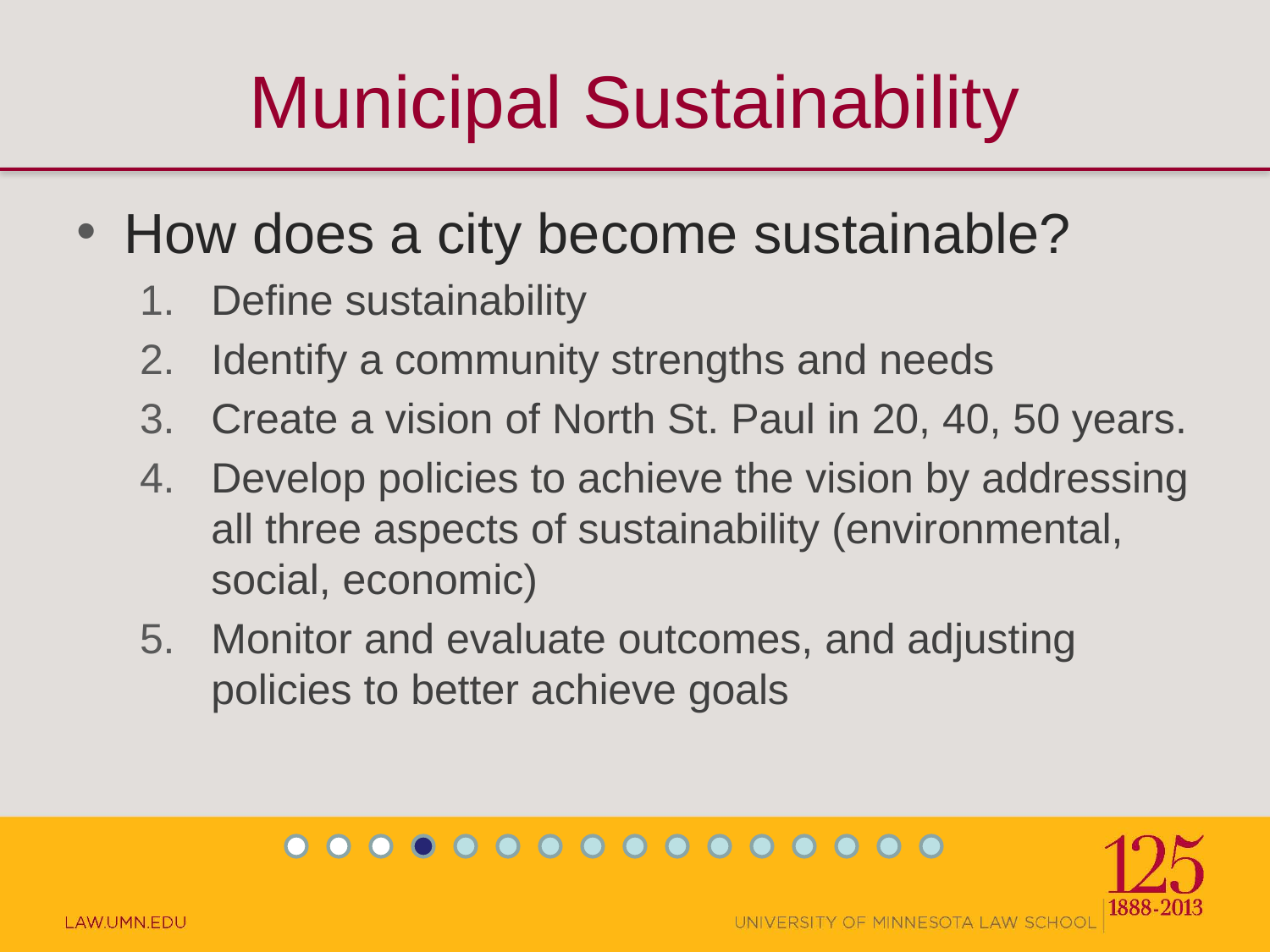

# Municipal Sustainability
How does a city become sustainable?
Define sustainability
Identify a community strengths and needs
Create a vision of North St. Paul in 20, 40, 50 years.
Develop policies to achieve the vision by addressing all three aspects of sustainability (environmental, social, economic)
Monitor and evaluate outcomes, and adjusting policies to better achieve goals